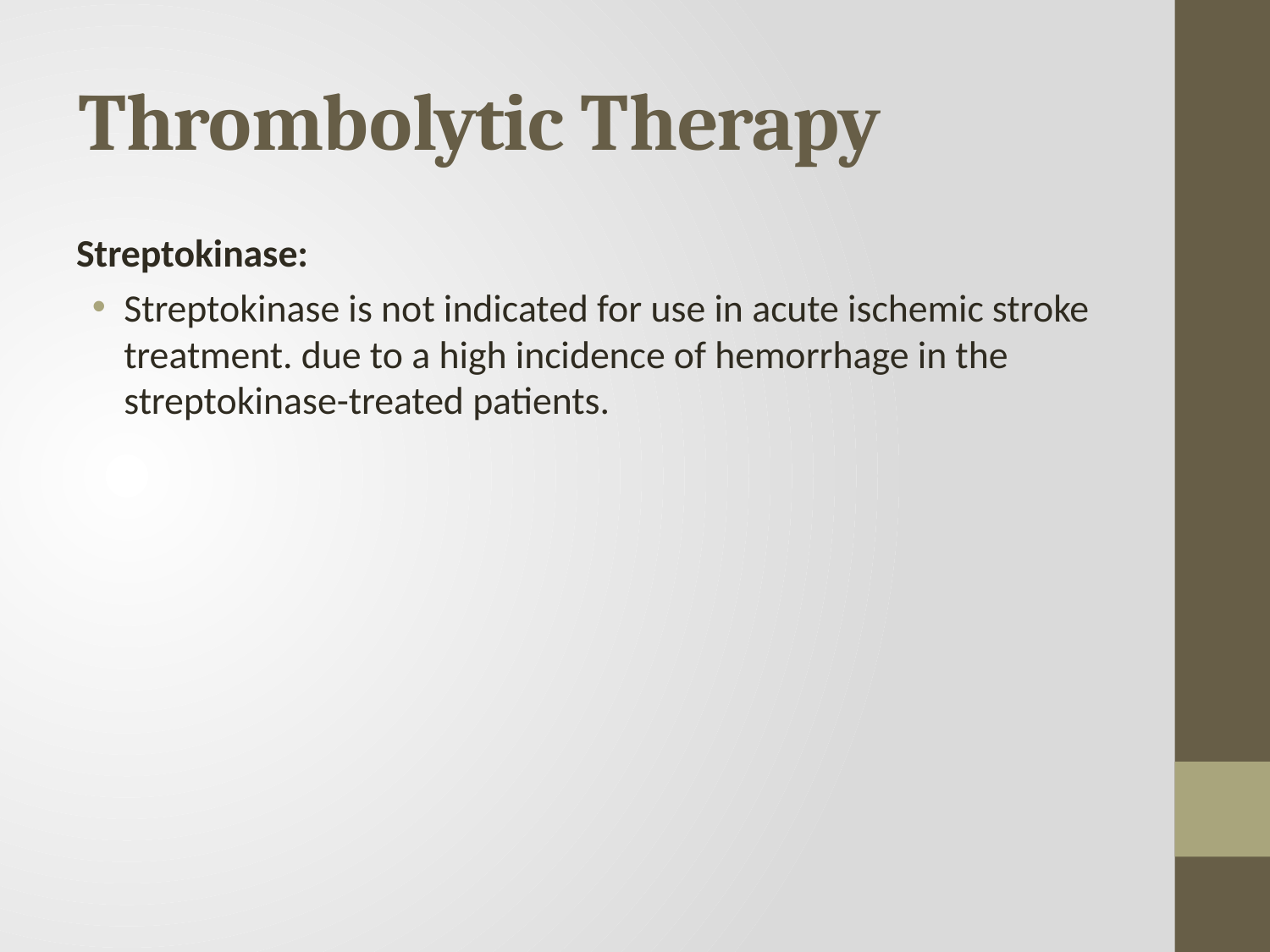

# Thrombolytic Therapy
Streptokinase:
Streptokinase is not indicated for use in acute ischemic stroke treatment. due to a high incidence of hemorrhage in the streptokinase-treated patients.